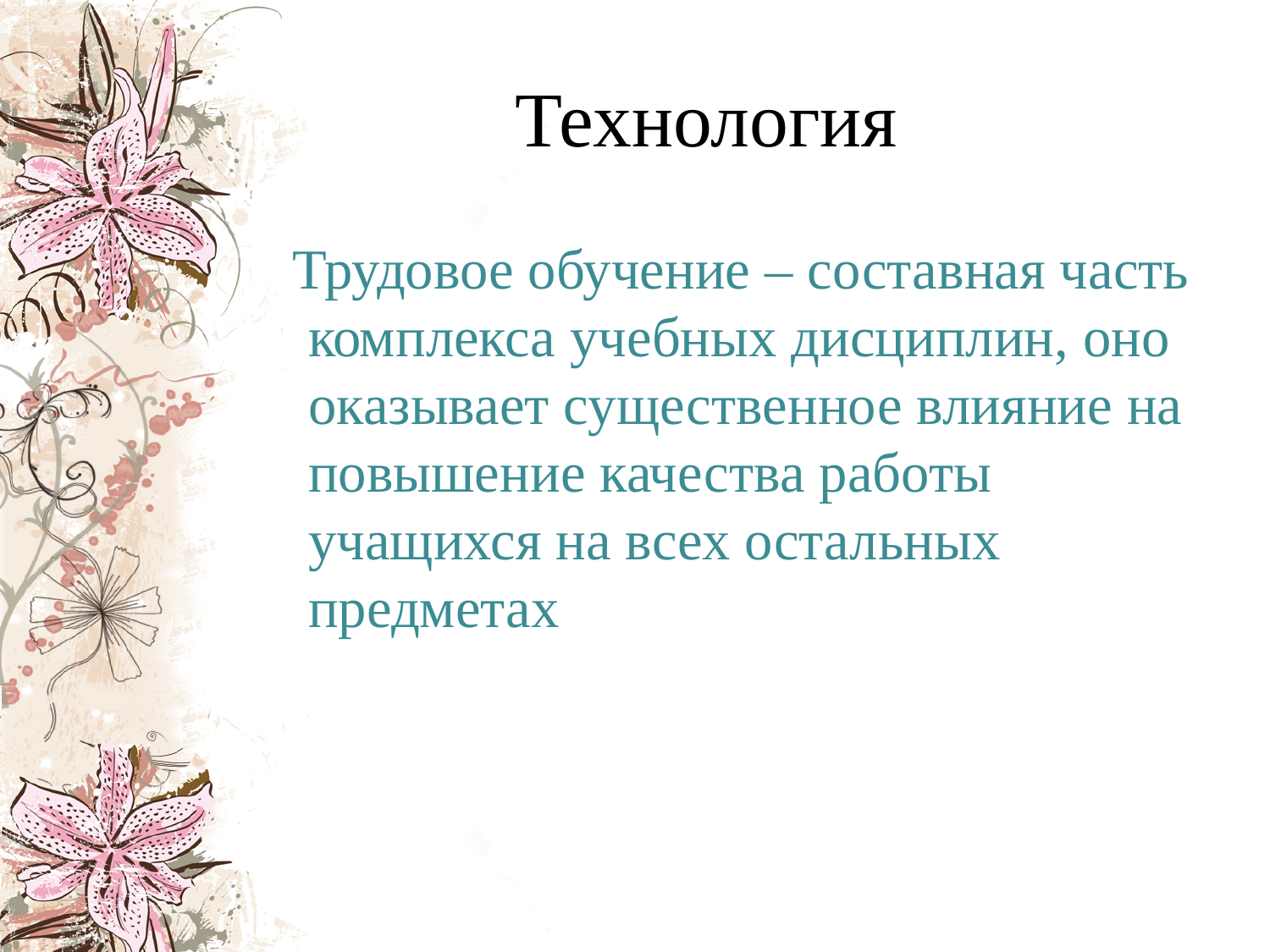

# Технология
  Трудовое обучение – составная часть комплекса учебных дисциплин, оно оказывает существенное влияние на повышение качества работы учащихся на всех остальных предметах